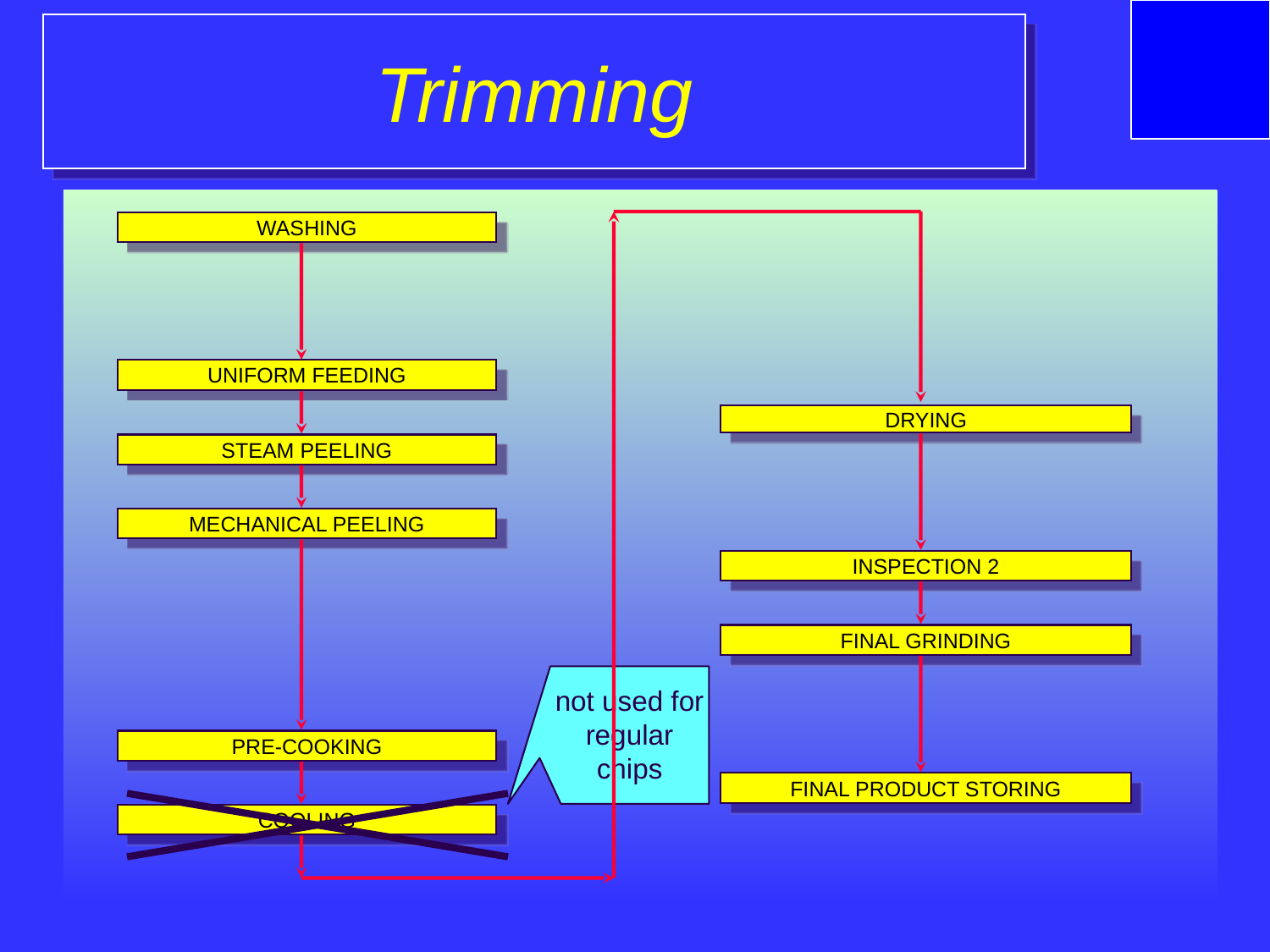

Trimming

WASHING

UNIFORM FEEDING

DRYING

STEAM PEELING

MECHANICAL PEELING

INSPECTION 2

FINAL GRINDING

not used for regular chips
PRE-COOKING

FINAL PRODUCT STORING

COOLING